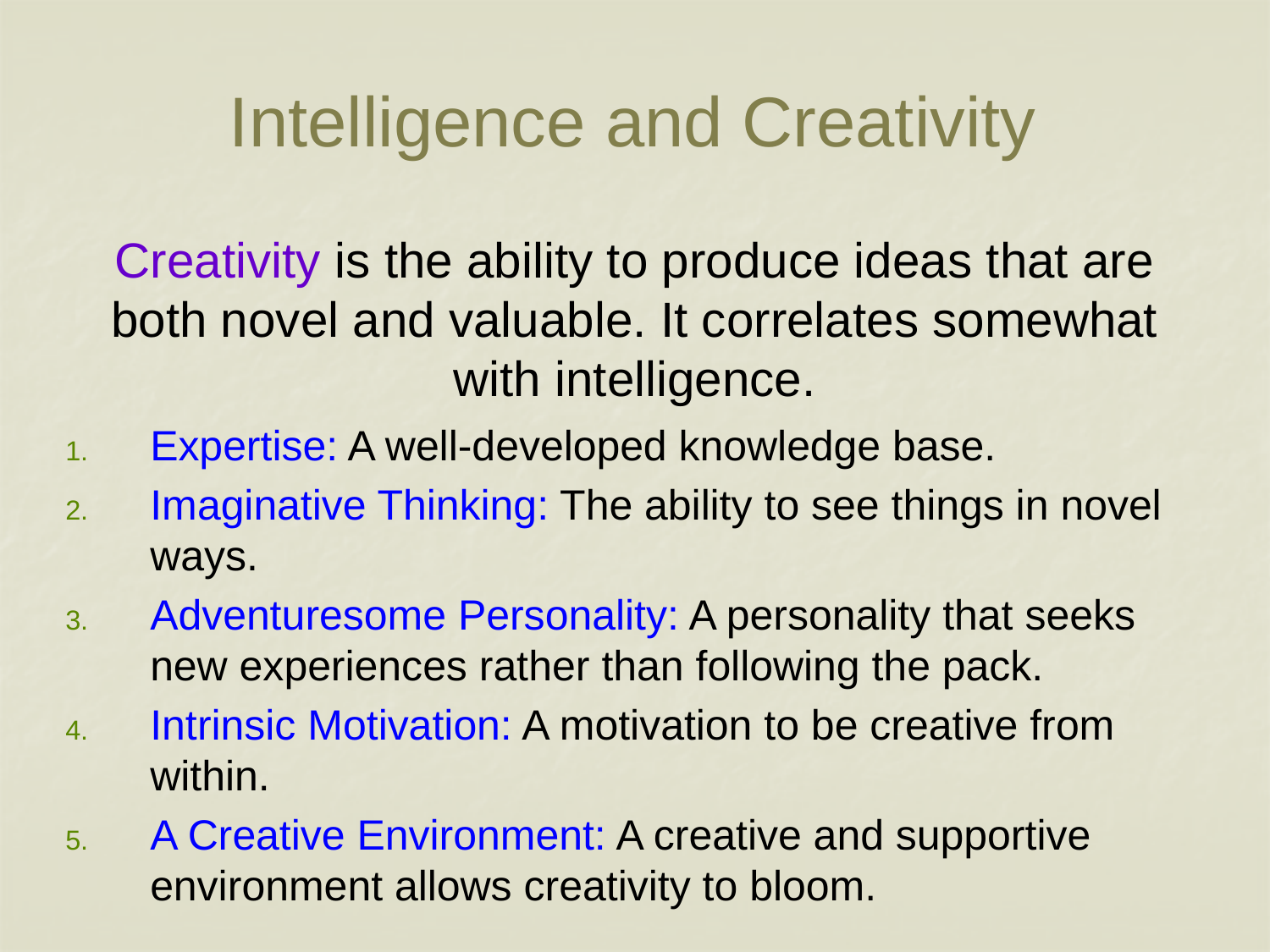

# Intelligence and Creativity
Creativity is the ability to produce ideas that are both novel and valuable. It correlates somewhat with intelligence.
Expertise: A well-developed knowledge base.
Imaginative Thinking: The ability to see things in novel ways.
Adventuresome Personality: A personality that seeks new experiences rather than following the pack.
Intrinsic Motivation: A motivation to be creative from within.
A Creative Environment: A creative and supportive environment allows creativity to bloom.